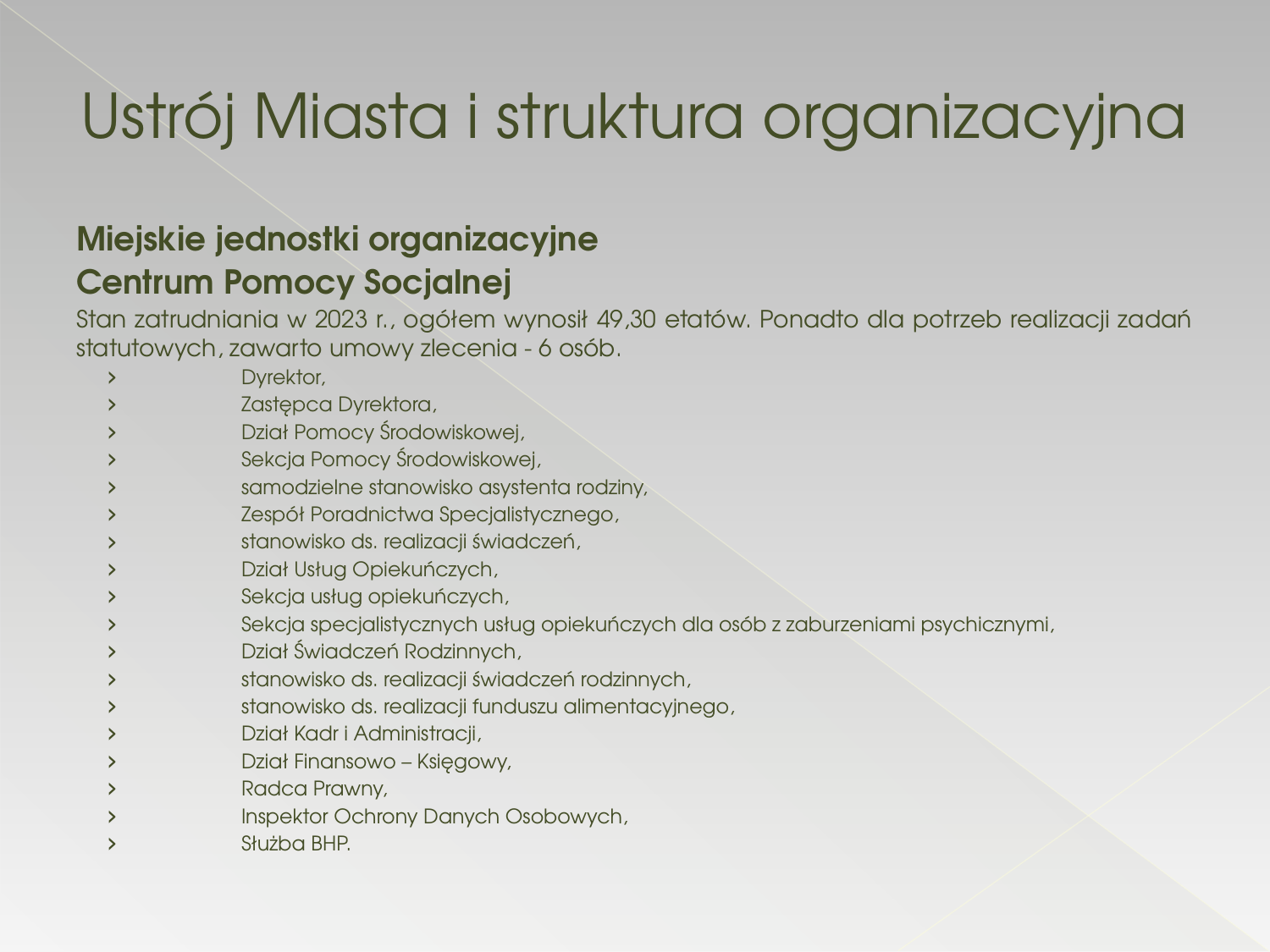

Ustrój Miasta i struktura organizacyjna
Miejskie jednostki organizacyjne
Centrum Pomocy Socjalnej
Stan zatrudniania w 2023 r., ogółem wynosił 49,30 etatów. Ponadto dla potrzeb realizacji zadań statutowych, zawarto umowy zlecenia - 6 osób.
Dyrektor,
Zastępca Dyrektora,
Dział Pomocy Środowiskowej,
Sekcja Pomocy Środowiskowej,
samodzielne stanowisko asystenta rodziny,
Zespół Poradnictwa Specjalistycznego,
stanowisko ds. realizacji świadczeń,
Dział Usług Opiekuńczych,
Sekcja usług opiekuńczych,
Sekcja specjalistycznych usług opiekuńczych dla osób z zaburzeniami psychicznymi,
Dział Świadczeń Rodzinnych,
stanowisko ds. realizacji świadczeń rodzinnych,
stanowisko ds. realizacji funduszu alimentacyjnego,
Dział Kadr i Administracji,
Dział Finansowo – Księgowy,
Radca Prawny,
Inspektor Ochrony Danych Osobowych,
Służba BHP.